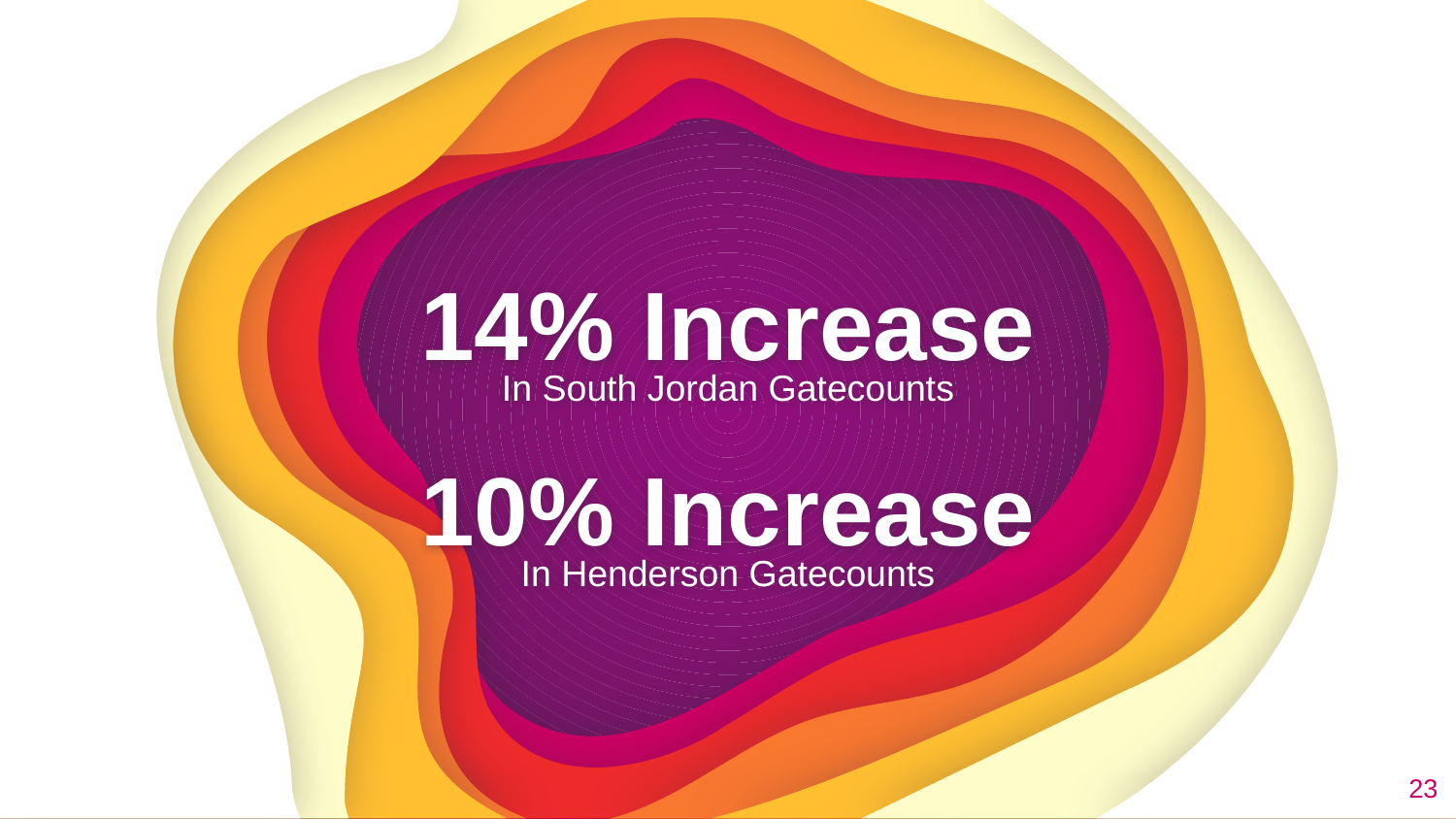

14% Increase
In South Jordan Gatecounts
10% Increase
In Henderson Gatecounts
23